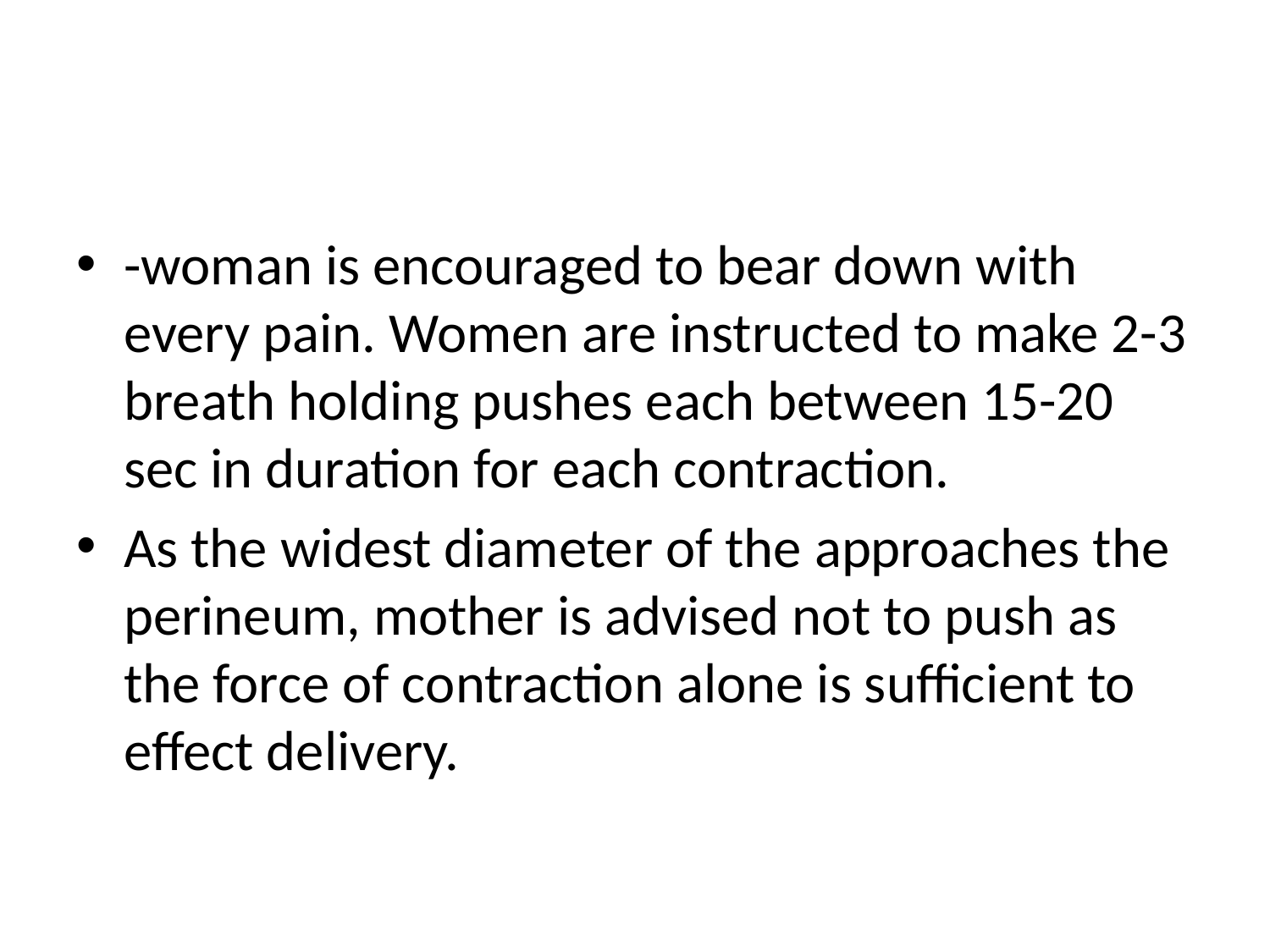

#
-woman is encouraged to bear down with every pain. Women are instructed to make 2-3 breath holding pushes each between 15-20 sec in duration for each contraction.
As the widest diameter of the approaches the perineum, mother is advised not to push as the force of contraction alone is sufficient to effect delivery.